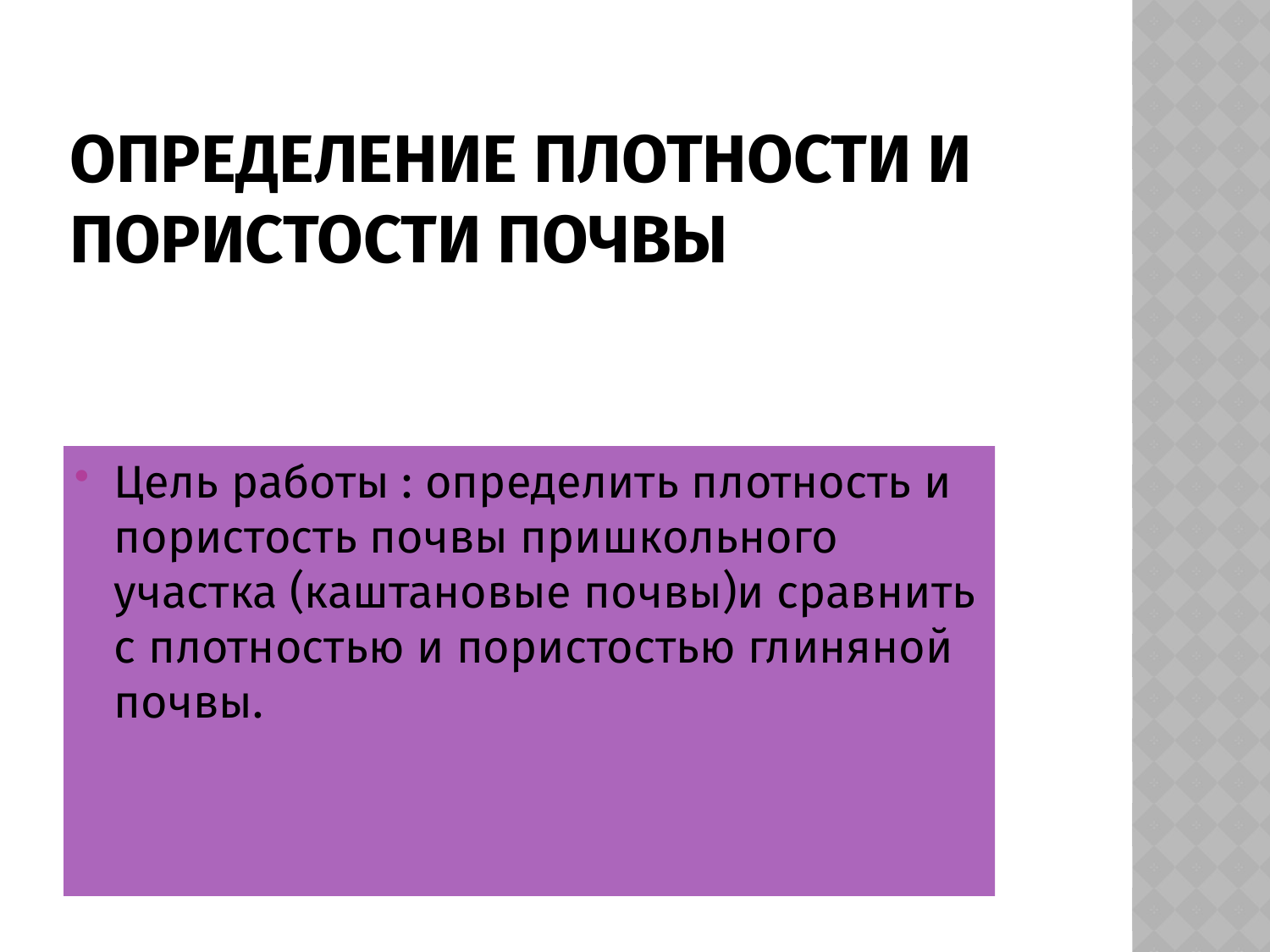

# Определение плотности и пористости почвы
Цель работы : определить плотность и пористость почвы пришкольного участка (каштановые почвы)и сравнить с плотностью и пористостью глиняной почвы.